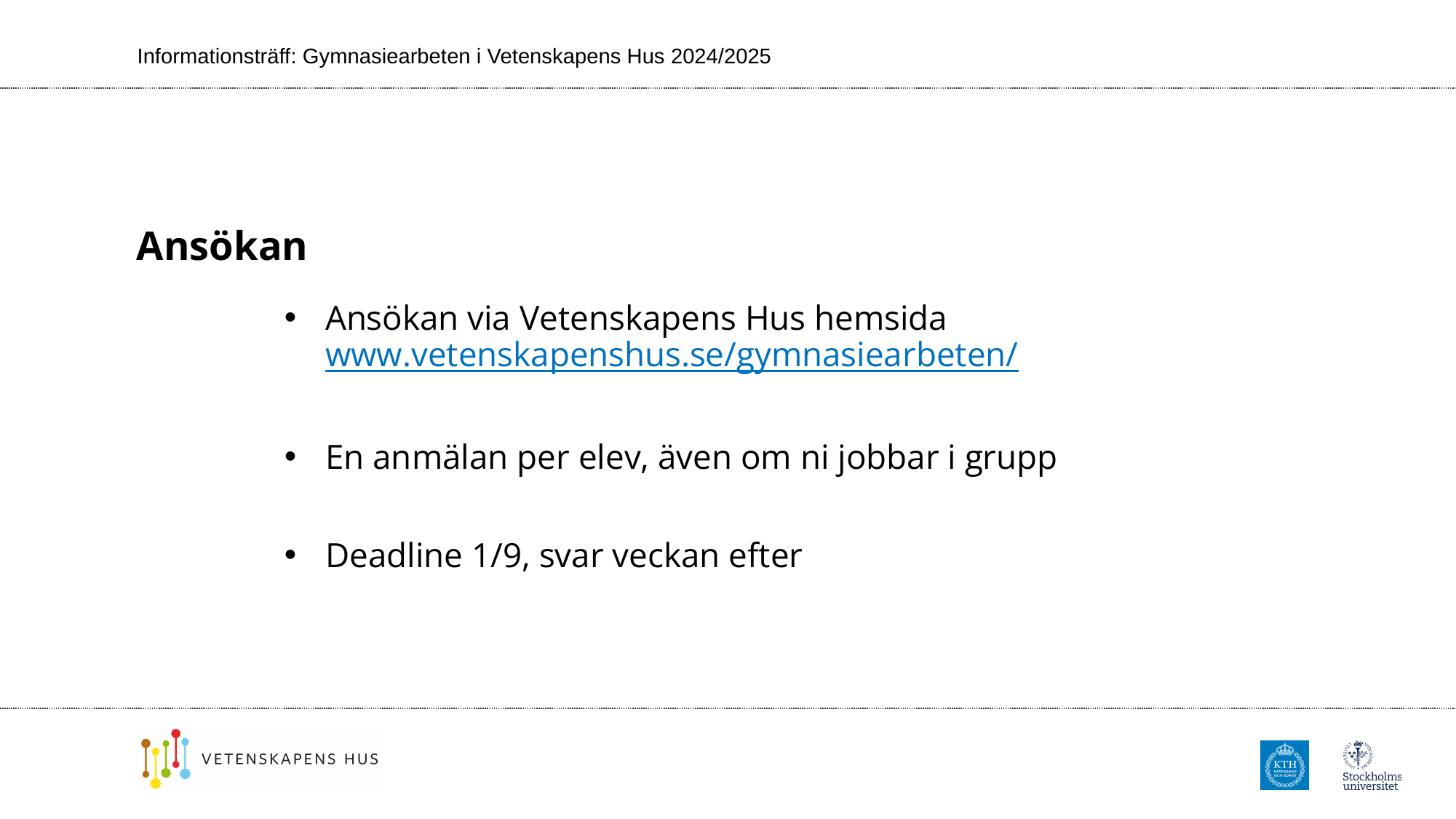

Informationsträff: Gymnasiearbeten i Vetenskapens Hus 2024/2025
# Ansökan
Ansökan via Vetenskapens Hus hemsida www.vetenskapenshus.se/gymnasiearbeten/

En anmälan per elev, även om ni jobbar i grupp

Deadline 1/9, svar veckan efter